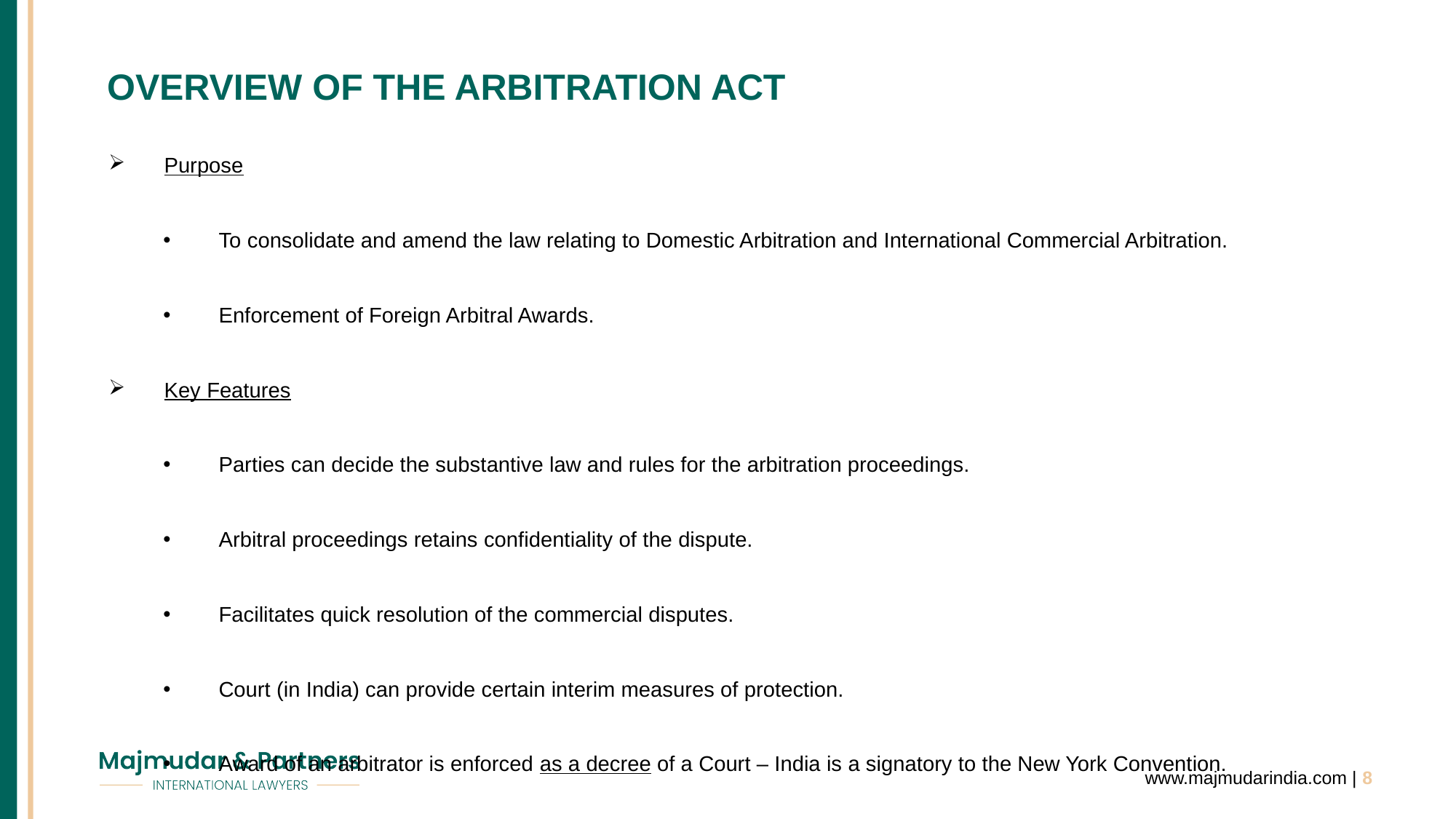

# OVERVIEW OF THE ARBITRATION ACT

Purpose

To consolidate and amend the law relating to Domestic Arbitration and International Commercial Arbitration.

Enforcement of Foreign Arbitral Awards.

Key Features

Parties can decide the substantive law and rules for the arbitration proceedings.

Arbitral proceedings retains confidentiality of the dispute.

Facilitates quick resolution of the commercial disputes.

Court (in India) can provide certain interim measures of protection.

Award of an arbitrator is enforced as a decree of a Court – India is a signatory to the New York Convention.

Judicial review is available for challenging the award.